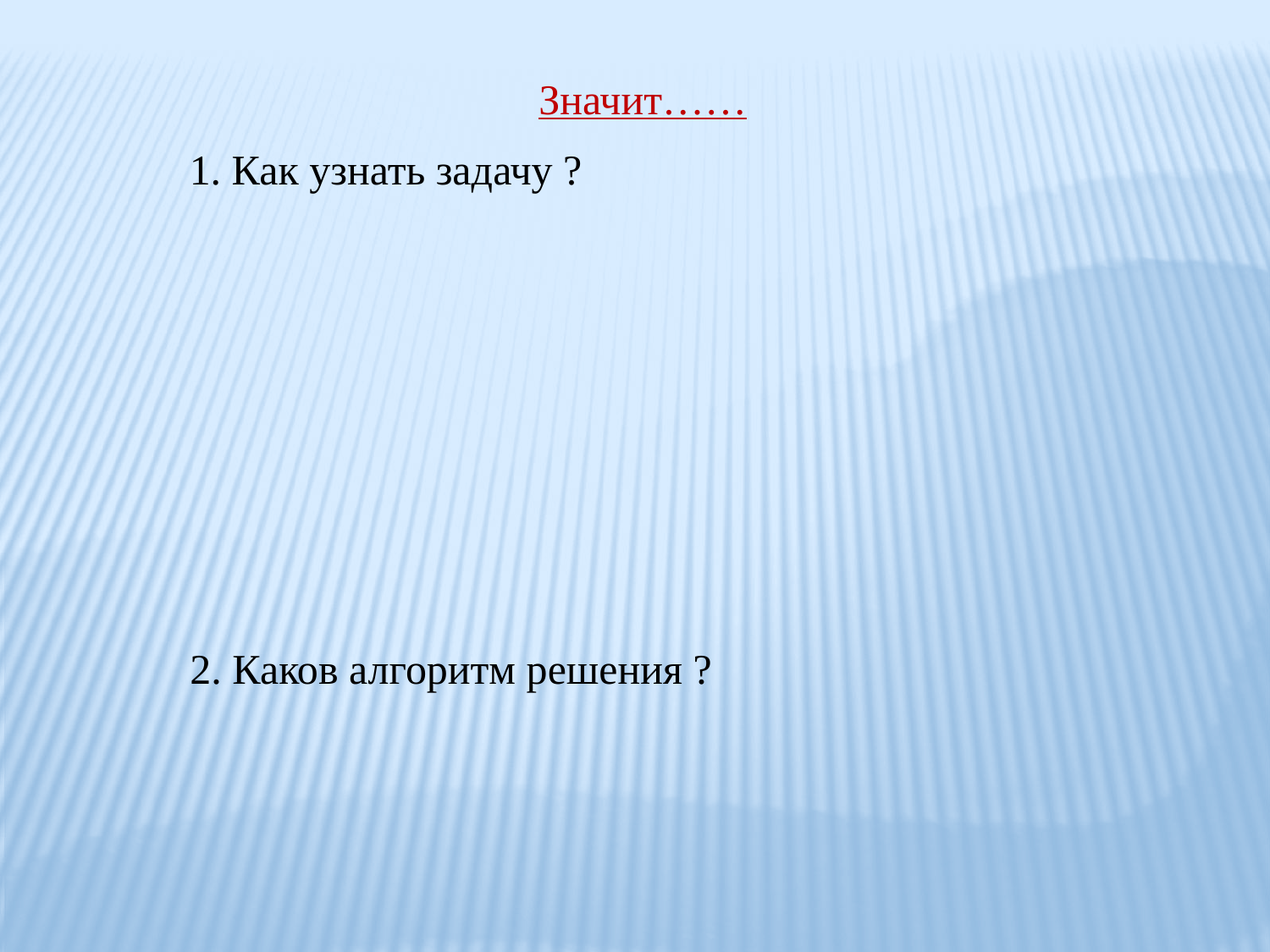

Значит……
1. Как узнать задачу ?
2. Каков алгоритм решения ?